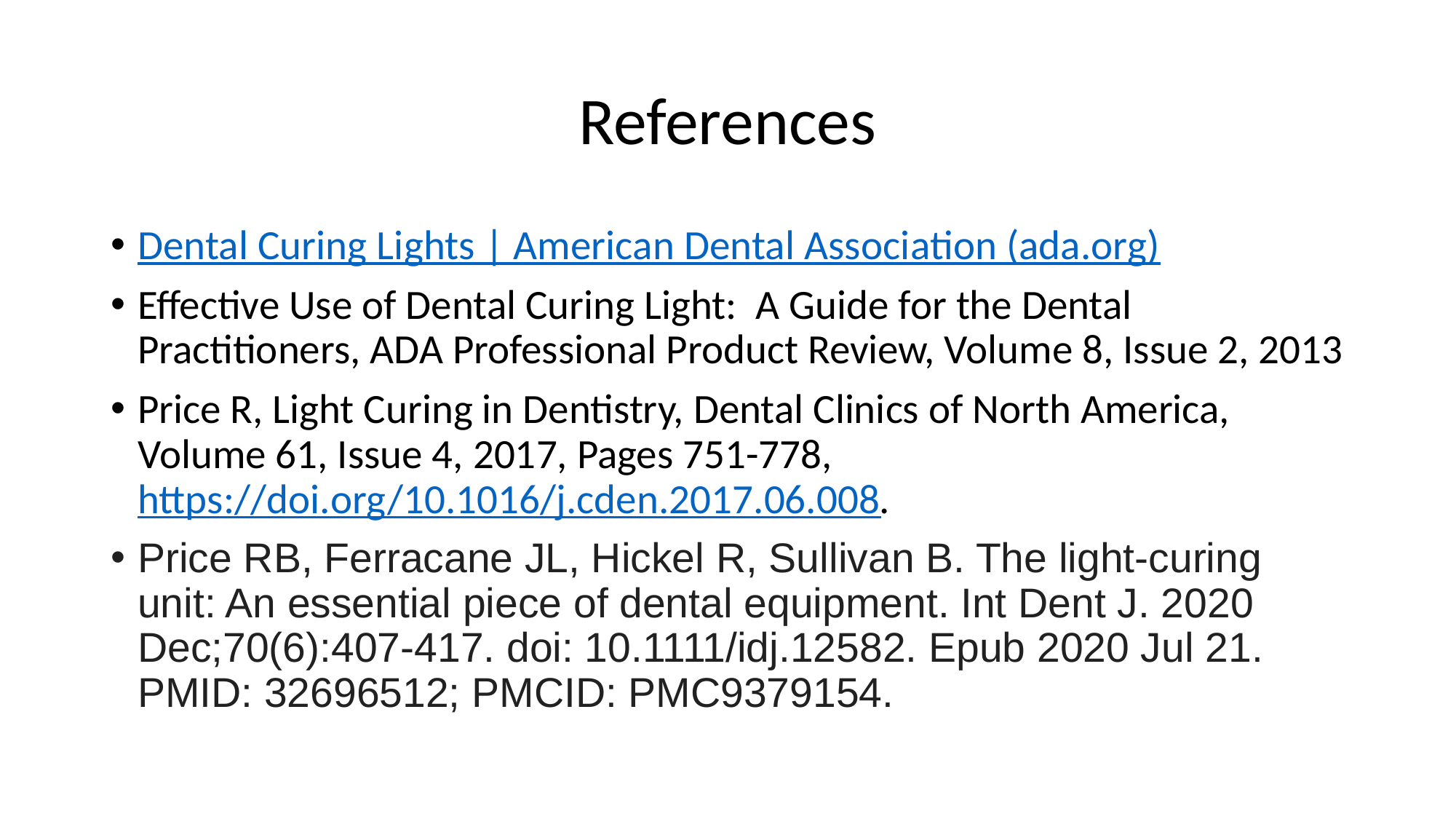

# References
Dental Curing Lights | American Dental Association (ada.org)
Effective Use of Dental Curing Light:  A Guide for the Dental Practitioners, ADA Professional Product Review, Volume 8, Issue 2, 2013
Price R, Light Curing in Dentistry, Dental Clinics of North America,  Volume 61, Issue 4, 2017, Pages 751-778, https://doi.org/10.1016/j.cden.2017.06.008.
Price RB, Ferracane JL, Hickel R, Sullivan B. The light-curing unit: An essential piece of dental equipment. Int Dent J. 2020 Dec;70(6):407-417. doi: 10.1111/idj.12582. Epub 2020 Jul 21. PMID: 32696512; PMCID: PMC9379154.